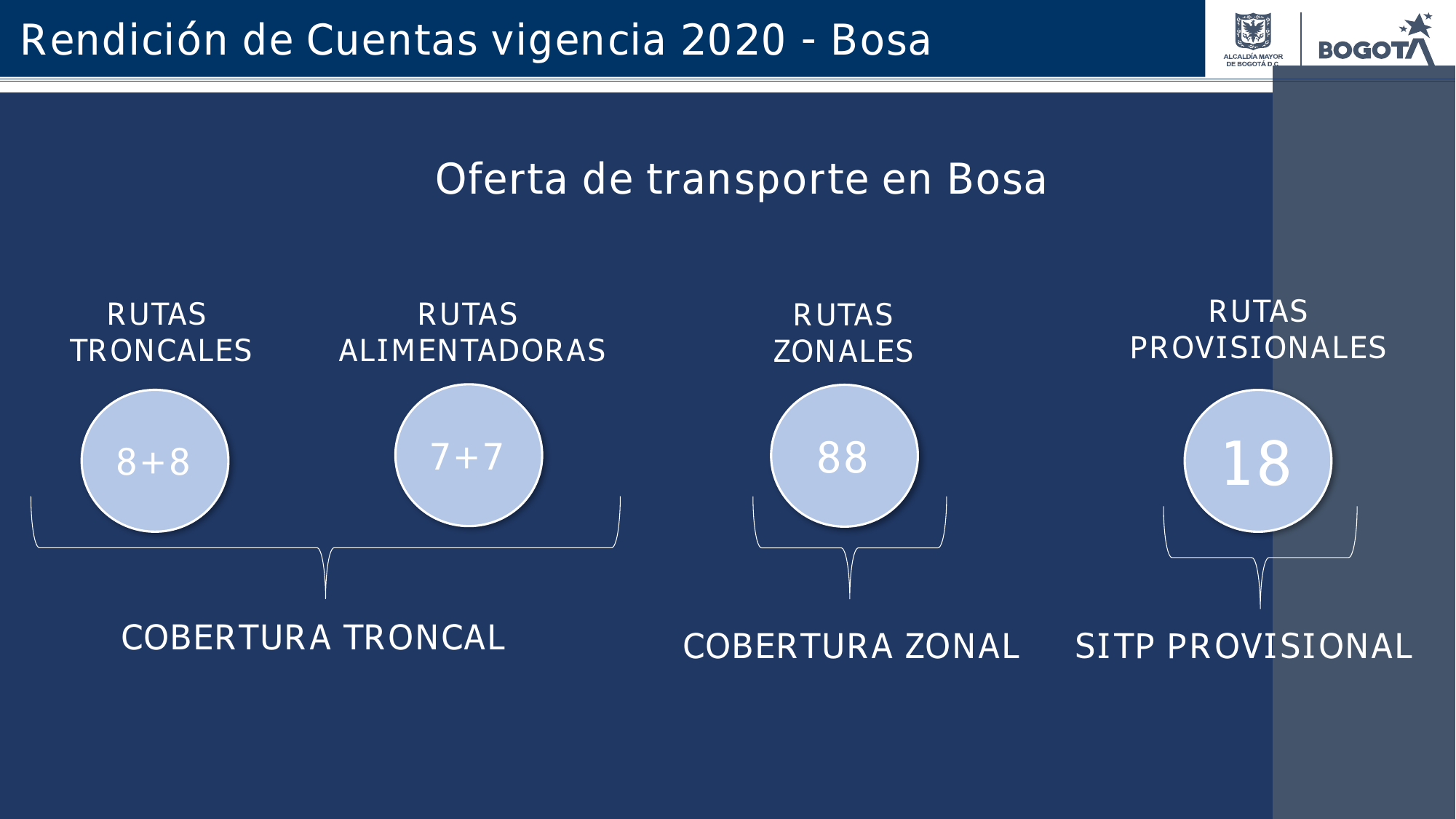

Rendición de Cuentas vigencia 2020 - Bosa

Oferta de transporte en Bosa
RUTAS
PROVISIONALES
18

SITP PROVISIONAL

RUTAS
TRONCALES
RUTAS
 ALIMENTADORAS
7+7
8+8
COBERTURA TRONCAL
RUTAS
ZONALES
88

COBERTURA ZONAL